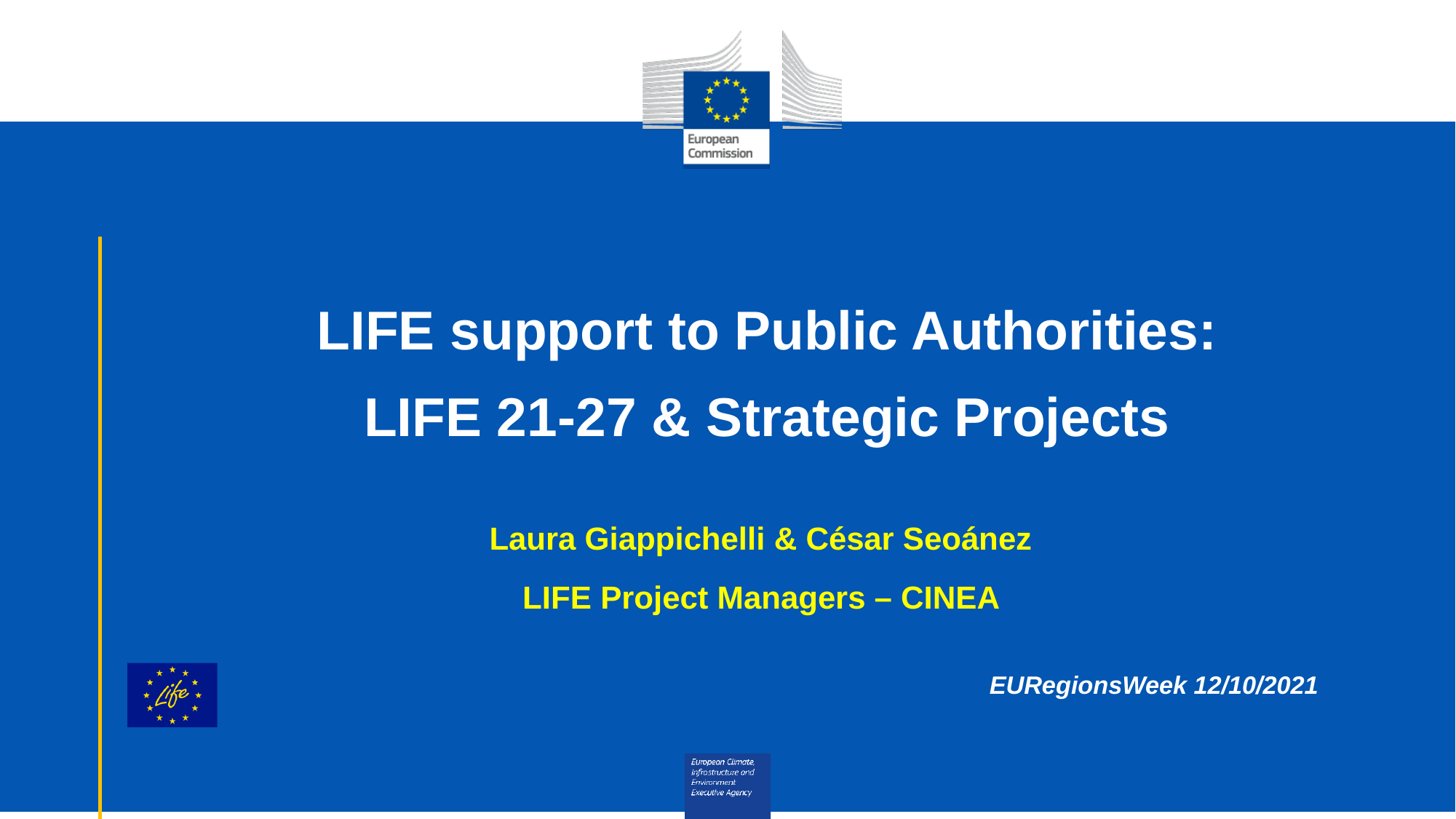

# LIFE support to Public Authorities:
LIFE 21-27 & Strategic Projects
Laura Giappichelli & César Seoánez
LIFE Project Managers – CINEA
EURegionsWeek 12/10/2021